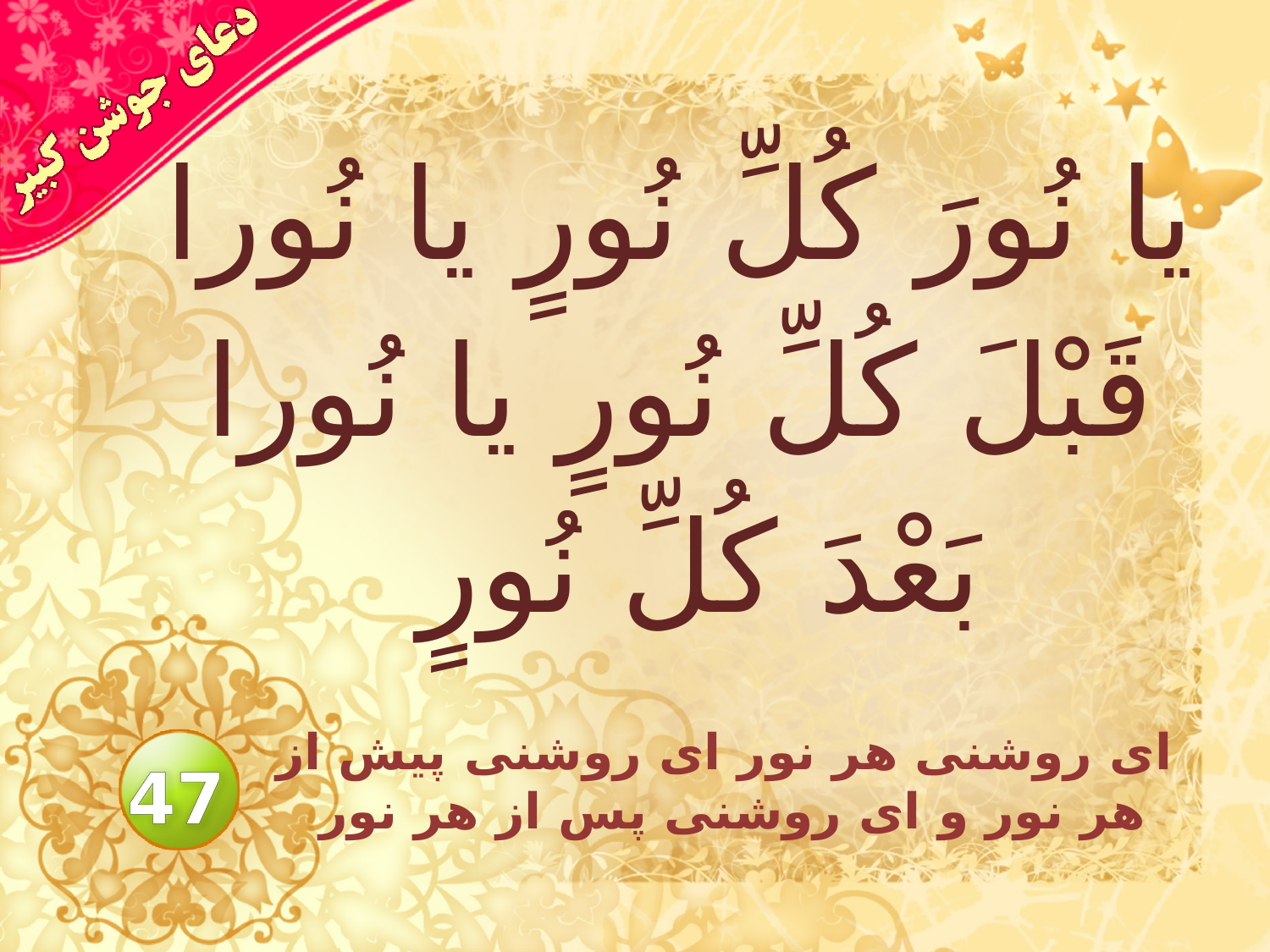

# يا نُورَ كُلِّ نُورٍ يا نُورا قَبْلَ كُلِّ نُورٍ يا نُورا بَعْدَ كُلِّ نُورٍ
اى روشنى هر نور اى روشنى پيش از هر نور و اى روشنى پس از هر نور

47